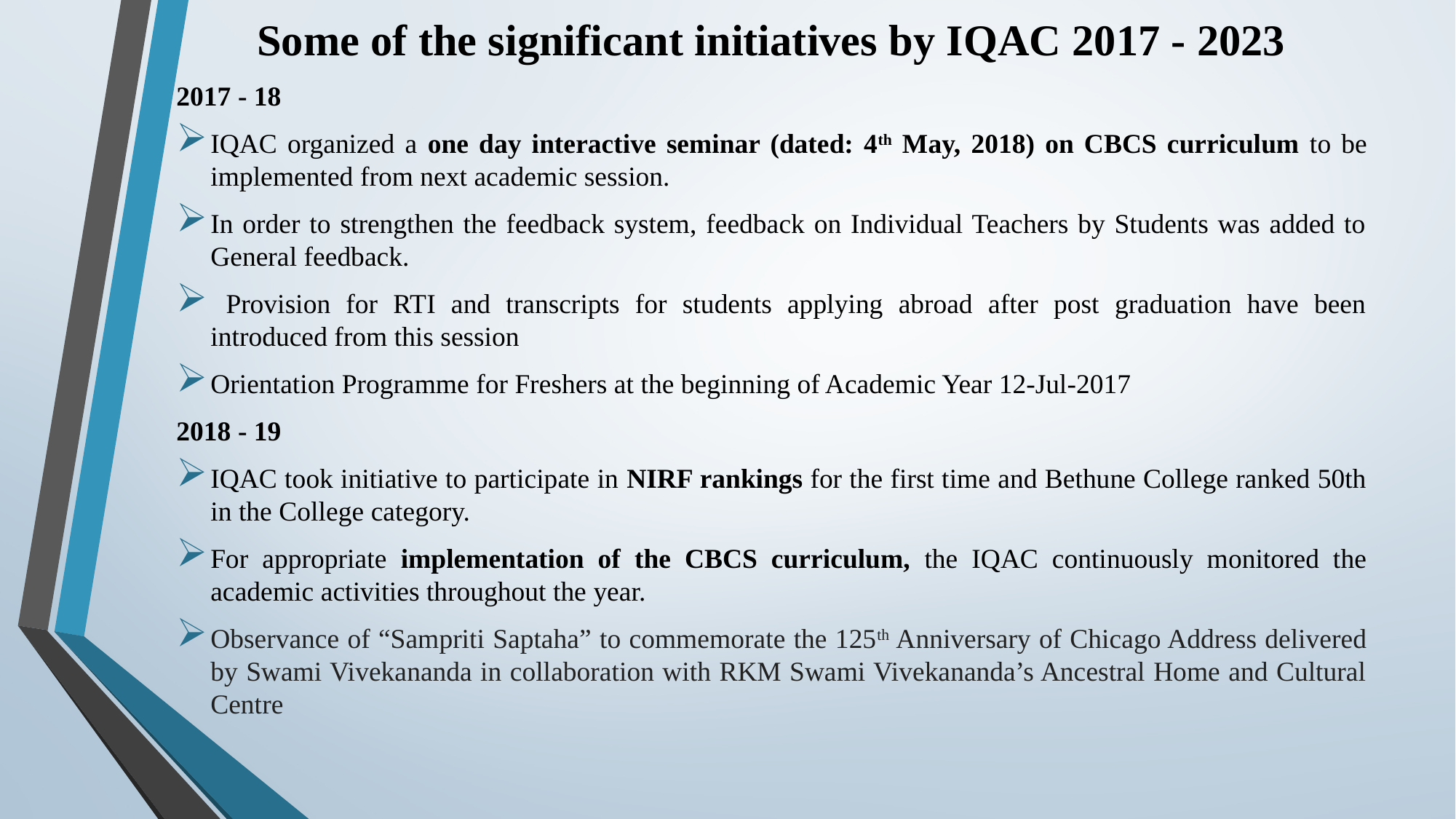

# Some of the significant initiatives by IQAC 2017 - 2023
2017 - 18
IQAC organized a one day interactive seminar (dated: 4th May, 2018) on CBCS curriculum to be implemented from next academic session.
In order to strengthen the feedback system, feedback on Individual Teachers by Students was added to General feedback.
 Provision for RTI and transcripts for students applying abroad after post graduation have been introduced from this session
Orientation Programme for Freshers at the beginning of Academic Year 12-Jul-2017
2018 - 19
IQAC took initiative to participate in NIRF rankings for the first time and Bethune College ranked 50th in the College category.
For appropriate implementation of the CBCS curriculum, the IQAC continuously monitored the academic activities throughout the year.
Observance of “Sampriti Saptaha” to commemorate the 125th Anniversary of Chicago Address delivered by Swami Vivekananda in collaboration with RKM Swami Vivekananda’s Ancestral Home and Cultural Centre